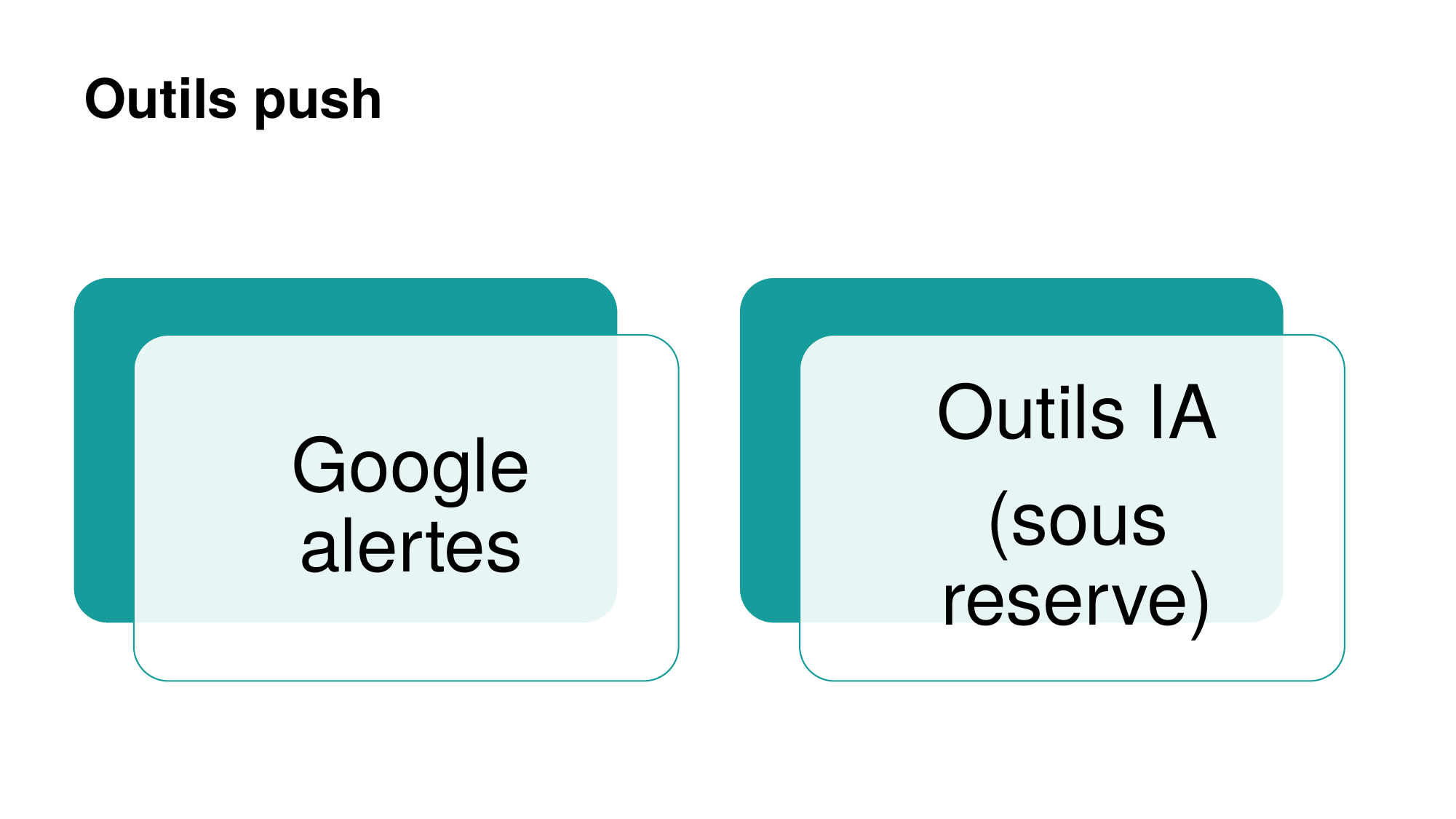

# Outils push
Google alertes
Outils IA
(sous reserve)